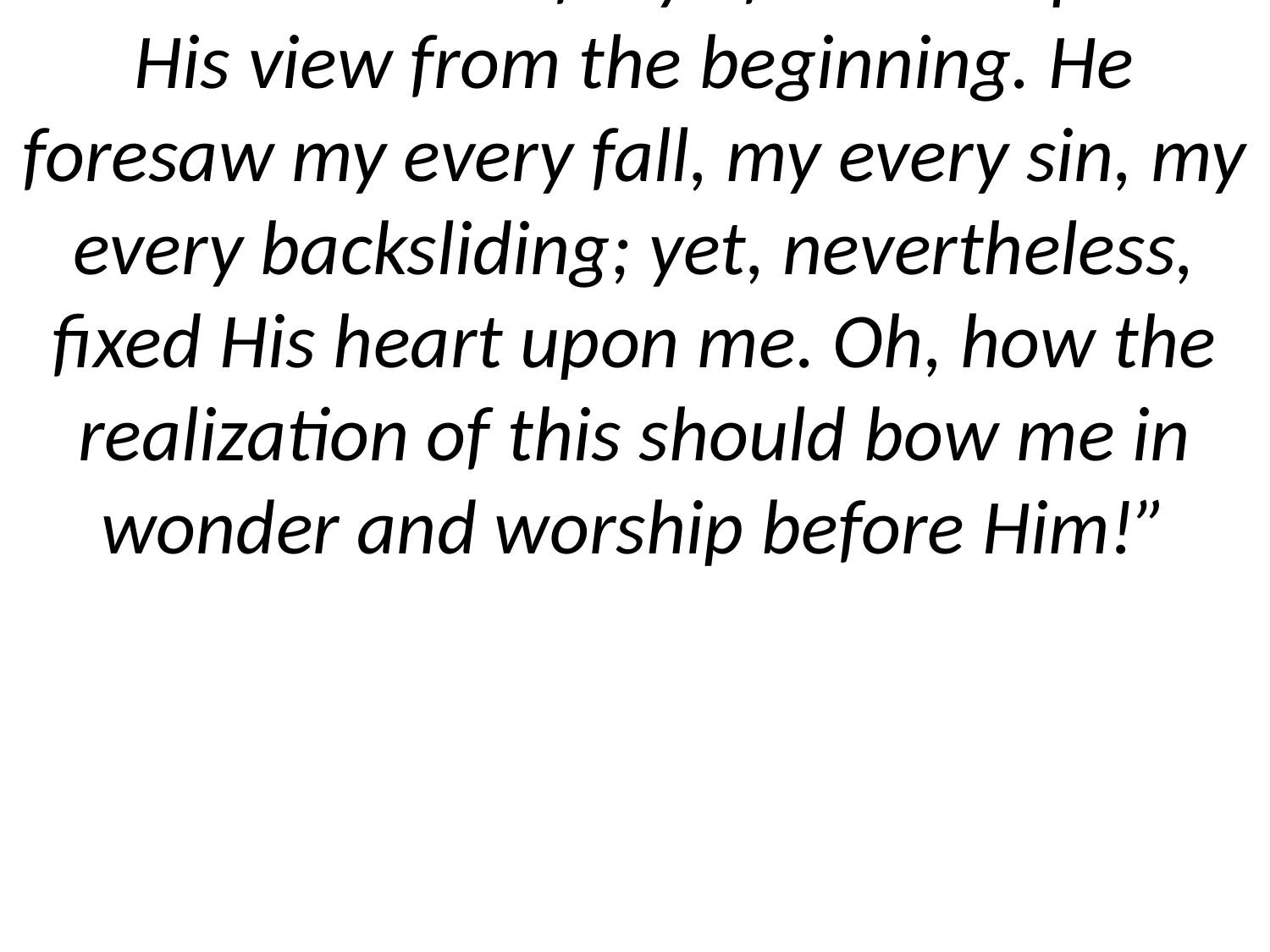

# "The whole of my life stood open to His view from the beginning. He foresaw my every fall, my every sin, my every backsliding; yet, nevertheless, fixed His heart upon me. Oh, how the realization of this should bow me in wonder and worship before Him!” A. W. Pink